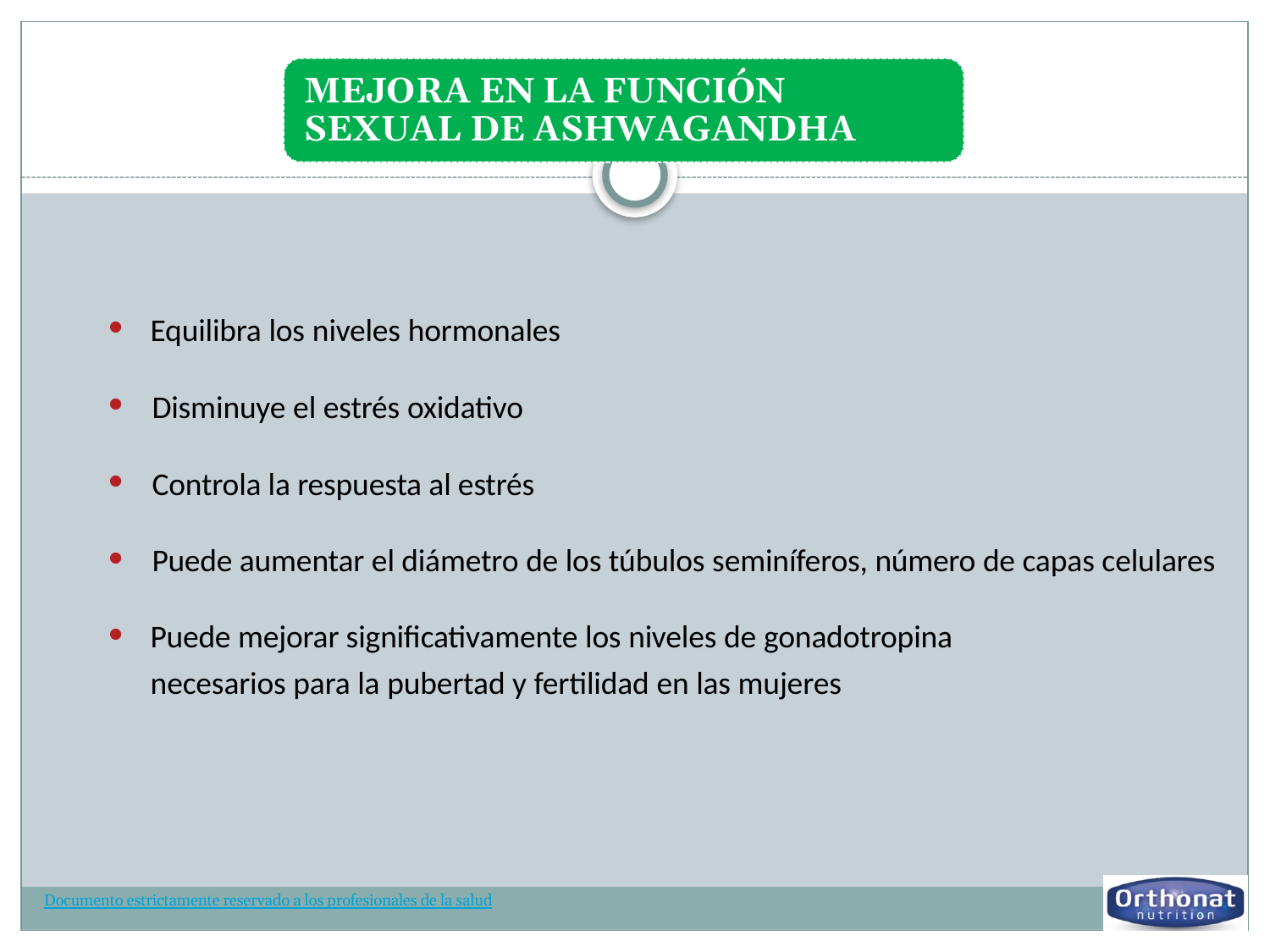

MEJORA EN LA FUNCIÓN SEXUAL DE ASHWAGANDHA
Equilibra los niveles hormonales

Disminuye el estrés oxidativo

Controla la respuesta al estrés

Puede aumentar el diámetro de los túbulos seminíferos, número de capas celulares

Puede mejorar significativamente los niveles de gonadotropina necesarios para la pubertad y fertilidad en las mujeres
Documento estrictamente reservado a los profesionales de la salud